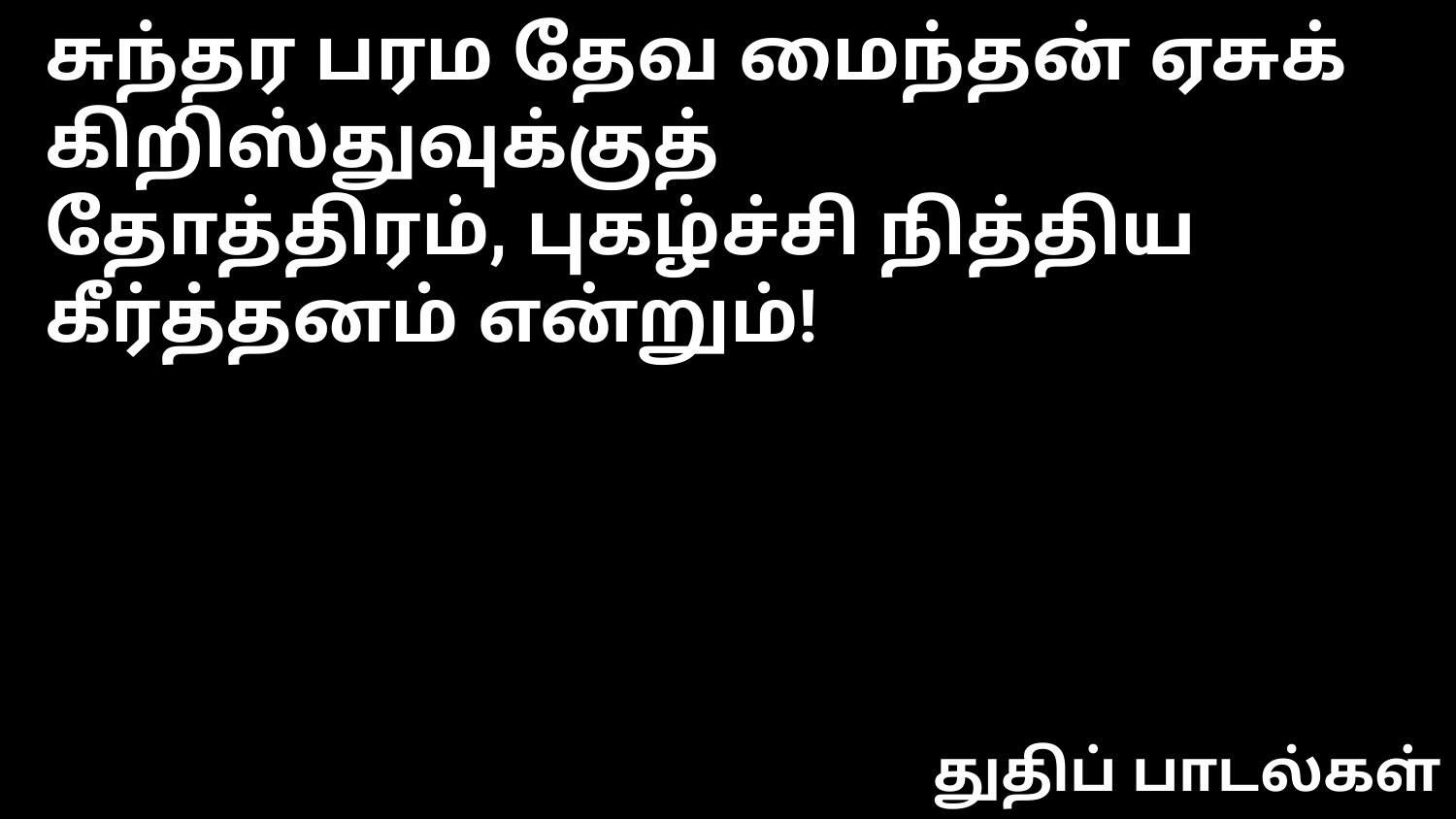

சுந்தர பரம தேவ மைந்தன் ஏசுக் கிறிஸ்துவுக்குத்
தோத்திரம், புகழ்ச்சி நித்திய கீர்த்தனம் என்றும்!

துதிப் பாடல்கள்